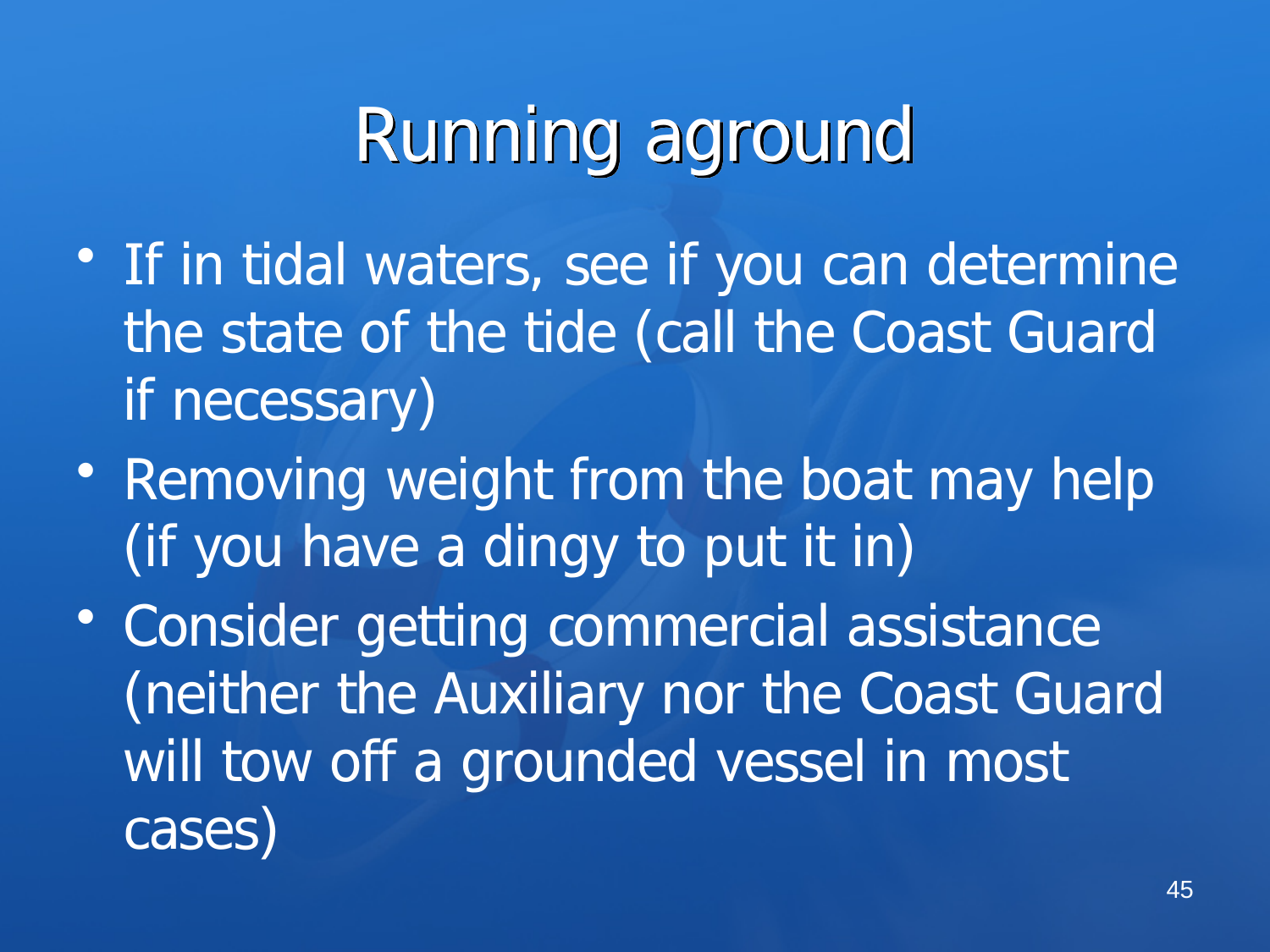

# Running aground
If in tidal waters, see if you can determine the state of the tide (call the Coast Guard if necessary)
Removing weight from the boat may help (if you have a dingy to put it in)
Consider getting commercial assistance (neither the Auxiliary nor the Coast Guard will tow off a grounded vessel in most cases)
45